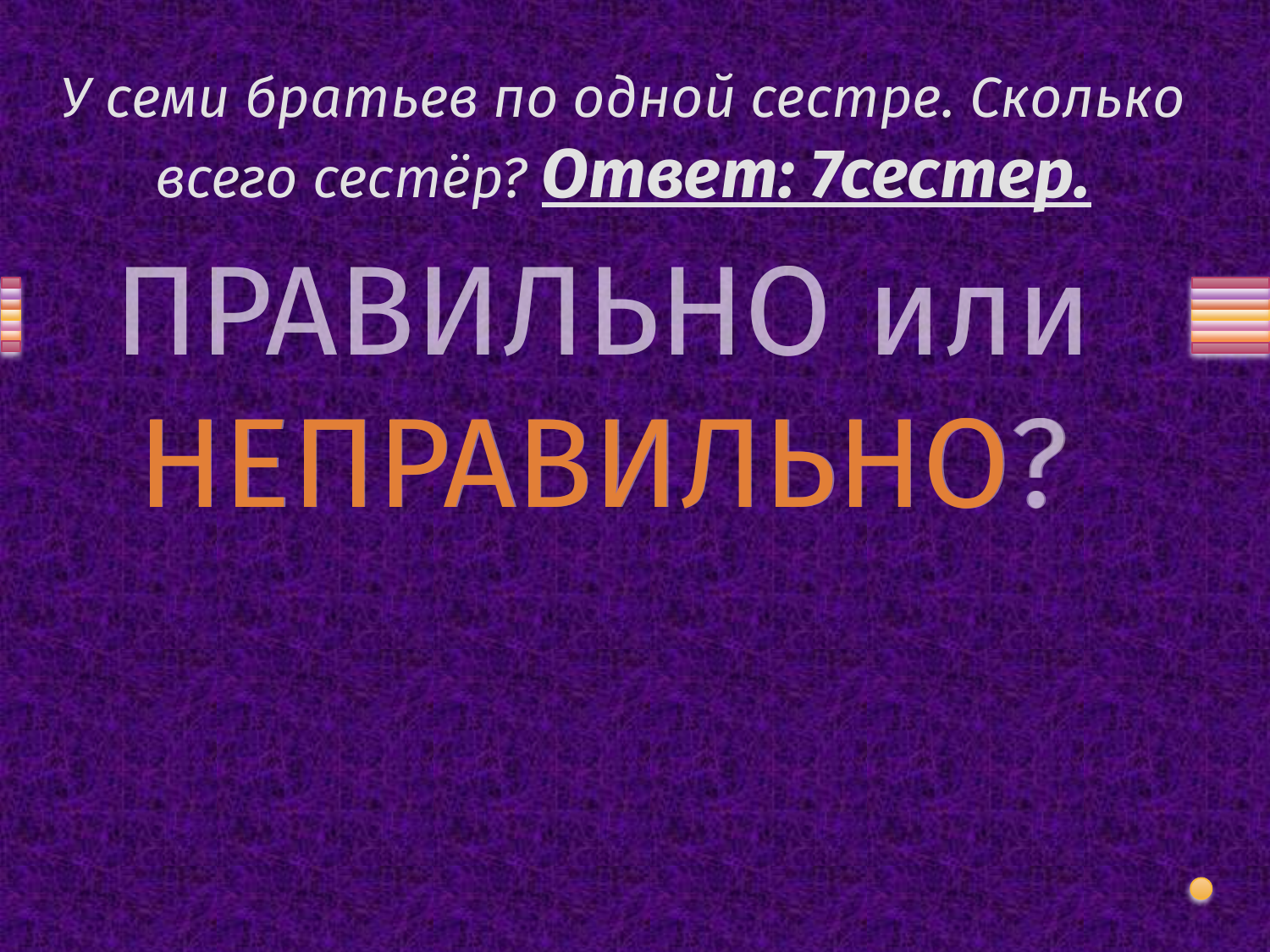

# У семи братьев по одной сестре. Сколько всего сестёр? Ответ: 7сестер.